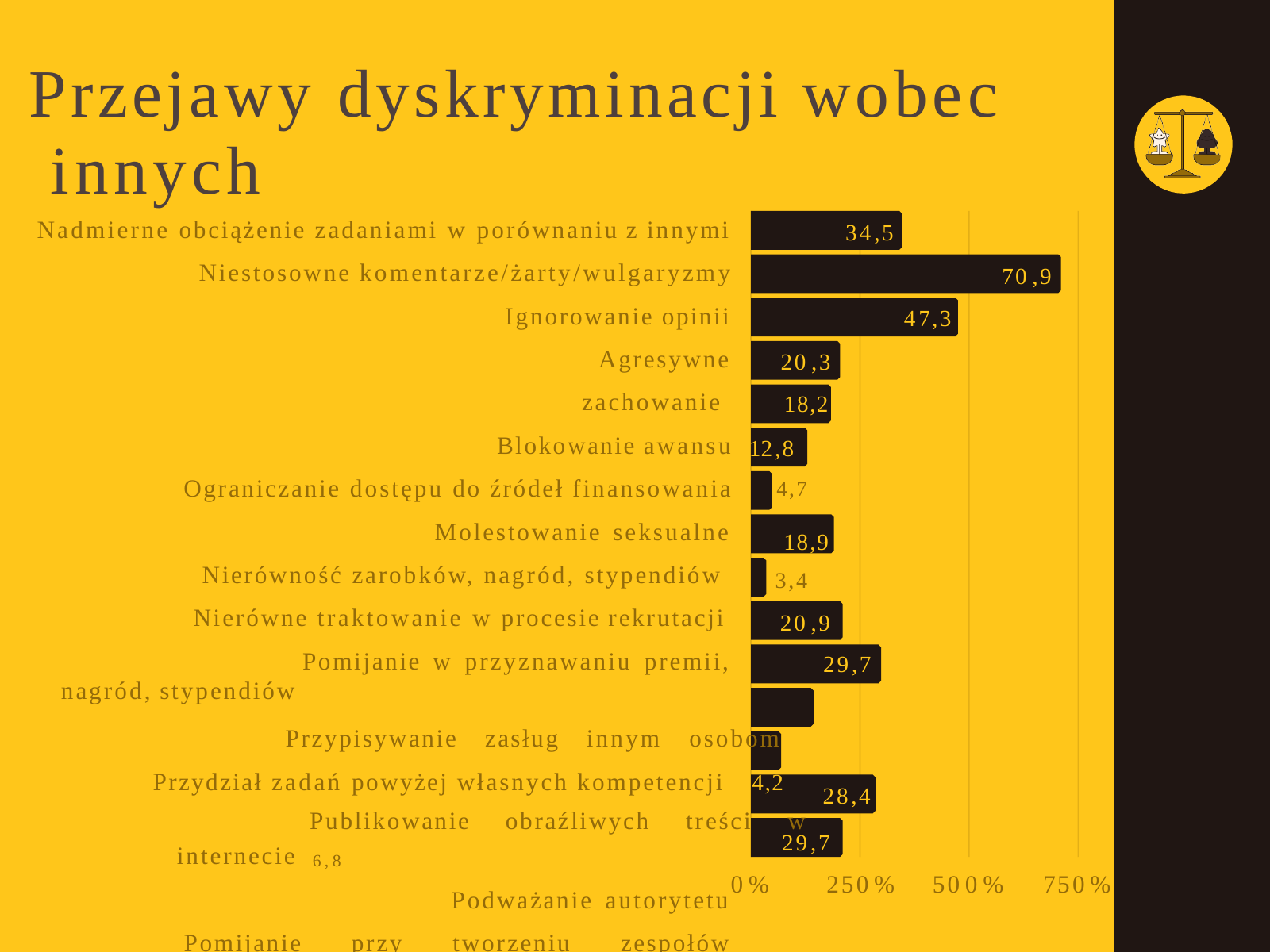

# Przejawy dyskryminacji wobec  innych

Nadmierne obciążenie zadaniami w porównaniu z innymi  Niestosowne komentarze/żarty/wulgaryzmy
Ignorowanie opinii  Agresywne zachowanie  Blokowanie awansu
Ograniczanie dostępu do źródeł finansowania
Molestowanie seksualne  Nierówność zarobków, nagród, stypendiów  Nierówne traktowanie w procesie rekrutacji
Pomijanie w przyznawaniu premii, nagród, stypendiów
Przypisywanie zasług innym osobom  Przydział zadań powyżej własnych kompetencji 14,2
Publikowanie obraźliwych treści w internecie 6,8
Podważanie autorytetu  Pomijanie przy tworzeniu zespołów zadaniowych

34,5
70,9
47,3
20,3
18,2
12,8
4,7

18,9
3,4
20,9
29,7
28,4
29,7
0%	250%
500%
750%